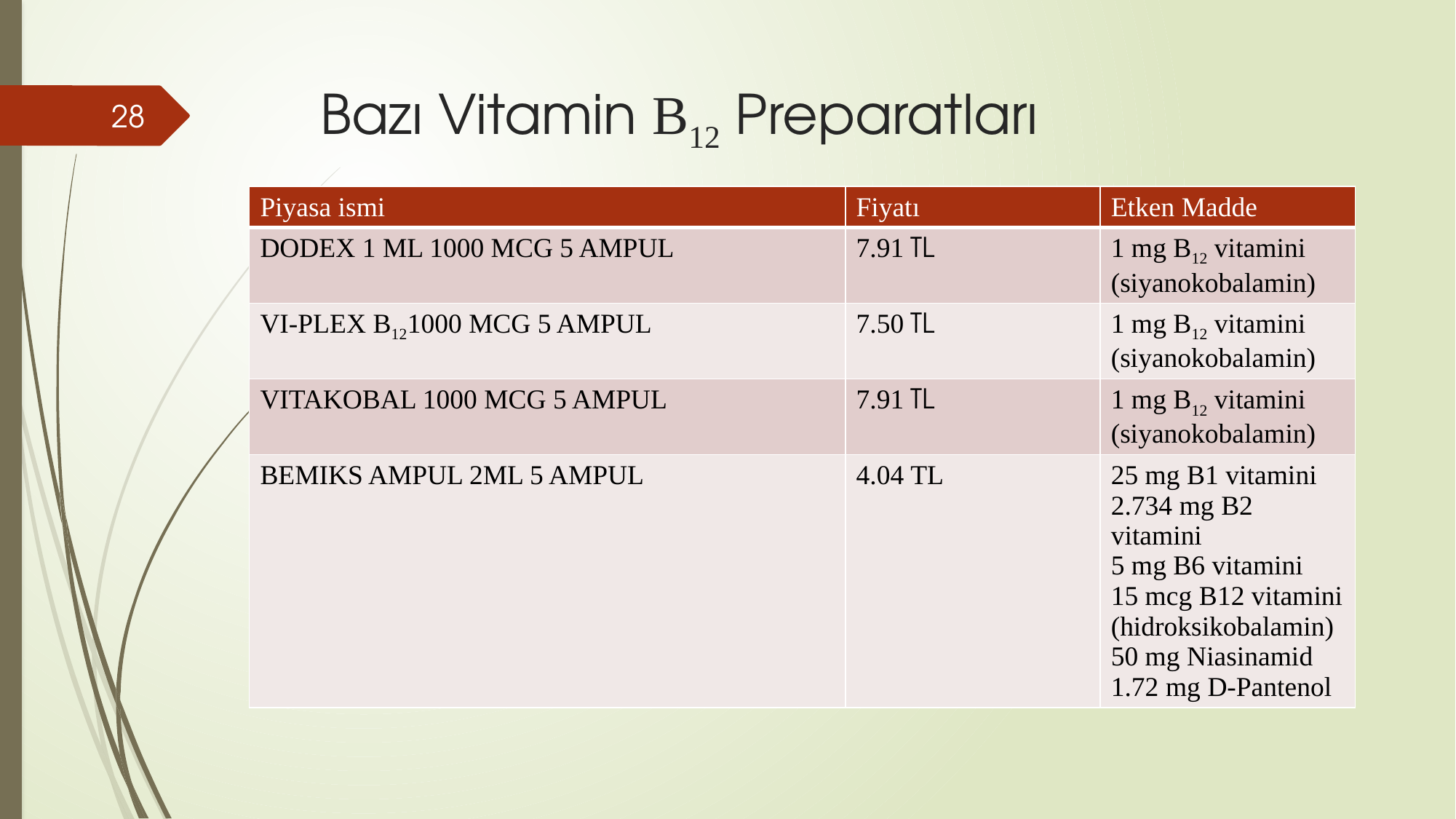

# Bazı Vitamin B12 Preparatları
28
| Piyasa ismi | Fiyatı | Etken Madde |
| --- | --- | --- |
| DODEX 1 ML 1000 MCG 5 AMPUL | 7.91 TL | 1 mg B12 vitamini (siyanokobalamin) |
| VI-PLEX B121000 MCG 5 AMPUL | 7.50 TL | 1 mg B12 vitamini (siyanokobalamin) |
| VITAKOBAL 1000 MCG 5 AMPUL | 7.91 TL | 1 mg B12 vitamini (siyanokobalamin) |
| BEMIKS AMPUL 2ML 5 AMPUL | 4.04 TL | 25 mg B1 vitamini 2.734 mg B2 vitamini 5 mg B6 vitamini 15 mcg B12 vitamini (hidroksikobalamin) 50 mg Niasinamid 1.72 mg D-Pantenol |